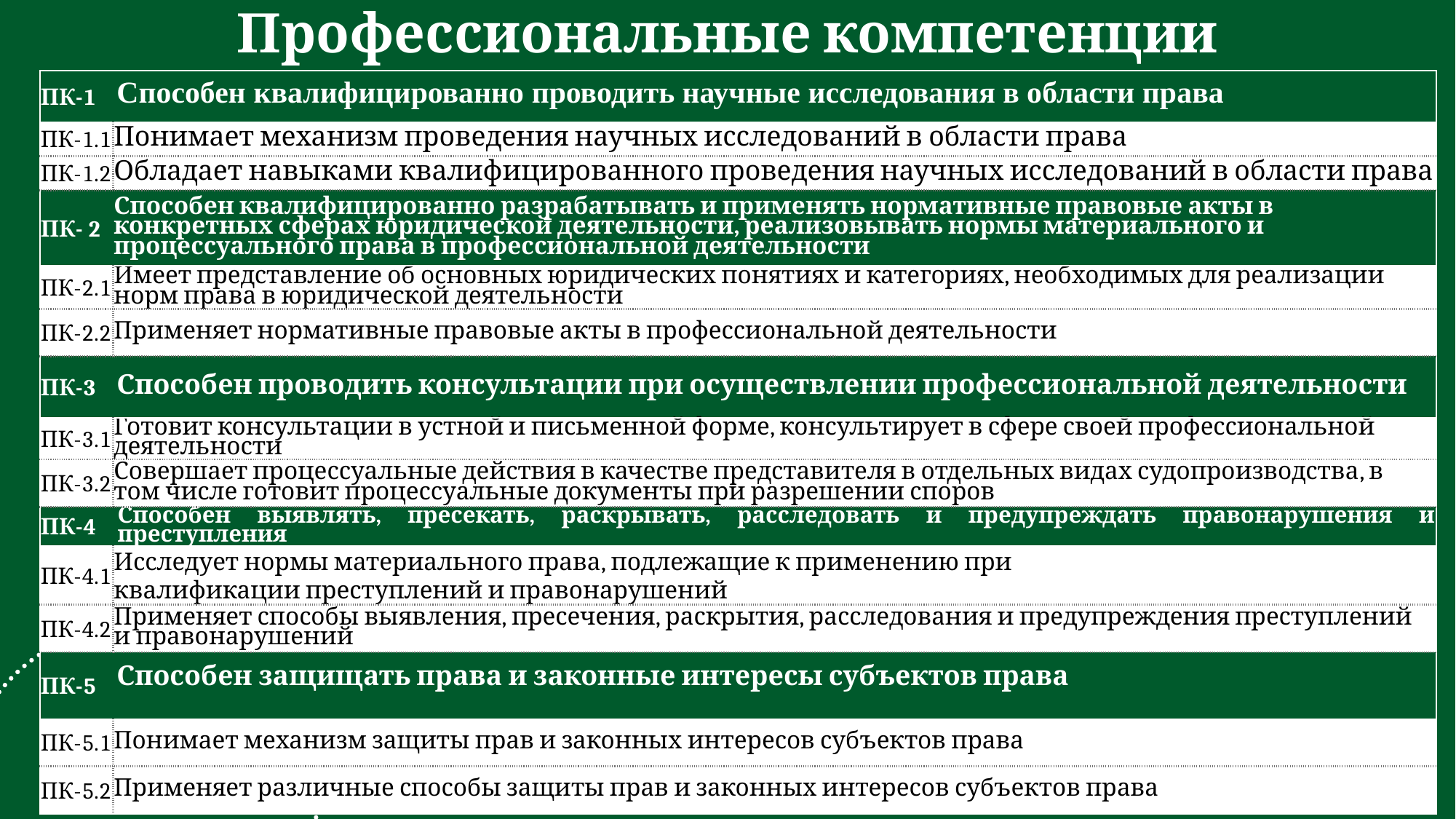

Профессиональные компетенции
| ПК-1 | Способен квалифицированно проводить научные исследования в области права |
| --- | --- |
| ПК-1.1 | Понимает механизм проведения научных исследований в области права |
| ПК-1.2 | Обладает навыками квалифицированного проведения научных исследований в области права |
| ПК- 2 | Способен квалифицированно разрабатывать и применять нормативные правовые акты в конкретных сферах юридической деятельности, реализовывать нормы материального и процессуального права в профессиональной деятельности |
| ПК-2.1 | Имеет представление об основных юридических понятиях и категориях, необходимых для реализации норм права в юридической деятельности |
| ПК-2.2 | Применяет нормативные правовые акты в профессиональной деятельности |
| ПК-3 | Способен проводить консультации при осуществлении профессиональной деятельности |
| ПК-3.1 | Готовит консультации в устной и письменной форме, консультирует в сфере своей профессиональной деятельности |
| ПК-3.2 | Совершает процессуальные действия в качестве представителя в отдельных видах судопроизводства, в том числе готовит процессуальные документы при разрешении споров |
| ПК-4 | Способен выявлять, пресекать, раскрывать, расследовать и предупреждать правонарушения и преступления |
| ПК-4.1 | Исследует нормы материального права, подлежащие к применению при квалификации преступлений и правонарушений |
| ПК-4.2 | Применяет способы выявления, пресечения, раскрытия, расследования и предупреждения преступлений и правонарушений |
| ПК-5 | Способен защищать права и законные интересы субъектов права |
| ПК-5.1 | Понимает механизм защиты прав и законных интересов субъектов права |
| ПК-5.2 | Применяет различные способы защиты прав и законных интересов субъектов права |